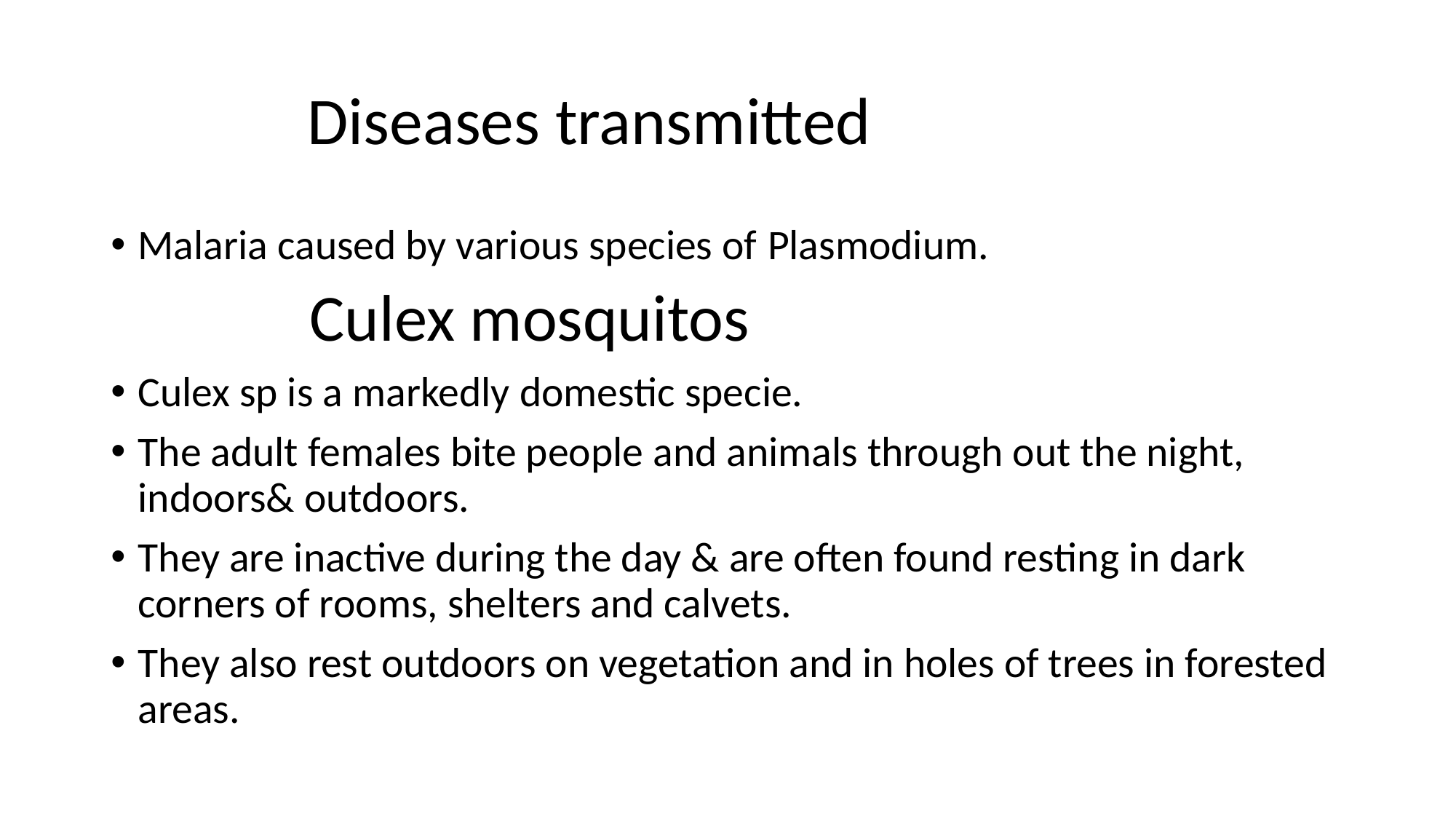

# Diseases transmitted
Malaria caused by various species of Plasmodium.
                     Culex mosquitos
Culex sp is a markedly domestic specie.
The adult females bite people and animals through out the night, indoors& outdoors.
They are inactive during the day & are often found resting in dark corners of rooms, shelters and calvets.
They also rest outdoors on vegetation and in holes of trees in forested areas.